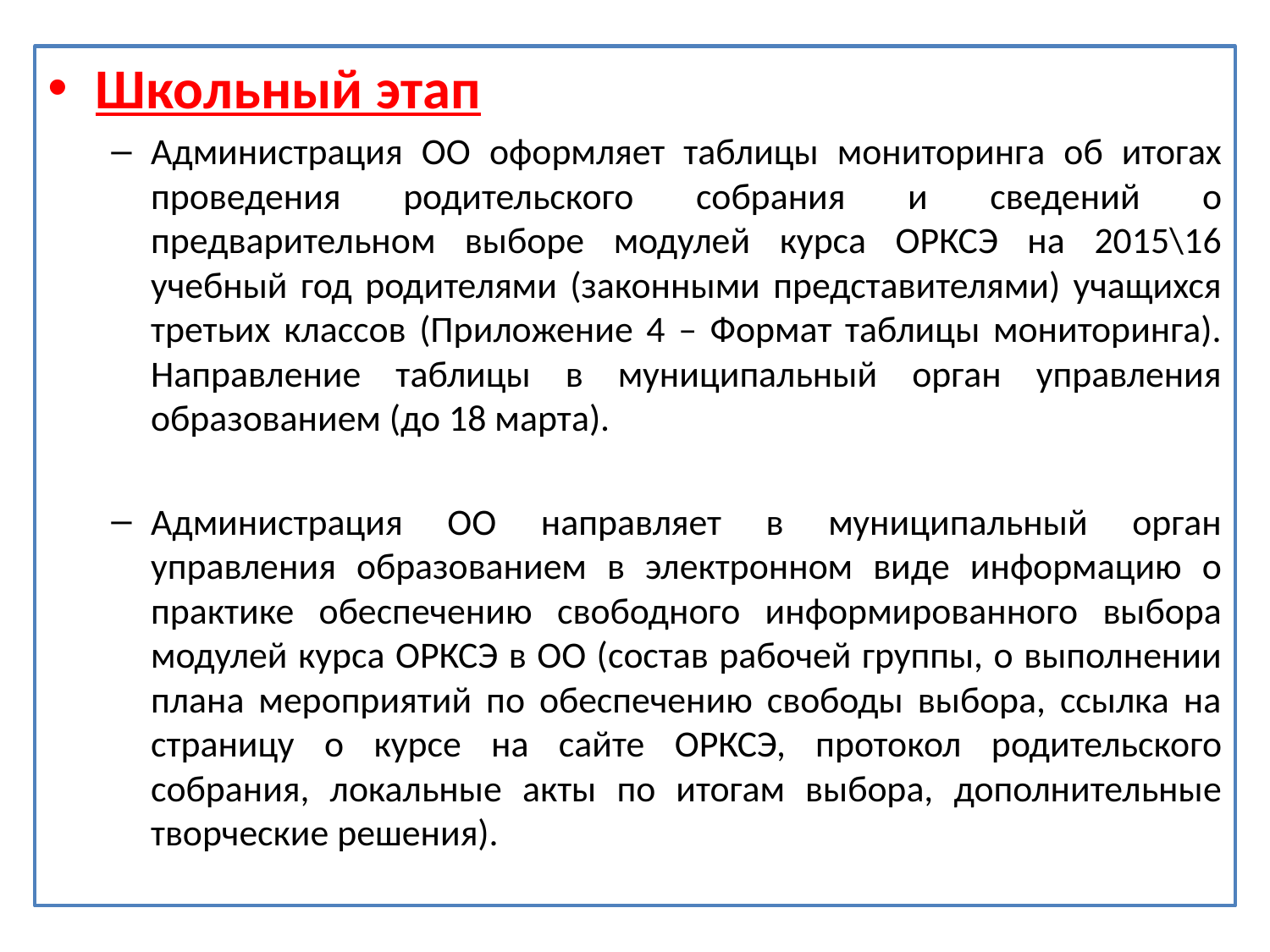

Школьный этап
Администрация ОО оформляет таблицы мониторинга об итогах проведения родительского собрания и сведений о предварительном выборе модулей курса ОРКСЭ на 2015\16 учебный год родителями (законными представителями) учащихся третьих классов (Приложение 4 – Формат таблицы мониторинга). Направление таблицы в муниципальный орган управления образованием (до 18 марта).

Администрация ОО направляет в муниципальный орган управления образованием в электронном виде информацию о практике обеспечению свободного информированного выбора модулей курса ОРКСЭ в ОО (состав рабочей группы, о выполнении плана мероприятий по обеспечению свободы выбора, ссылка на страницу о курсе на сайте ОРКСЭ, протокол родительского собрания, локальные акты по итогам выбора, дополнительные творческие решения).